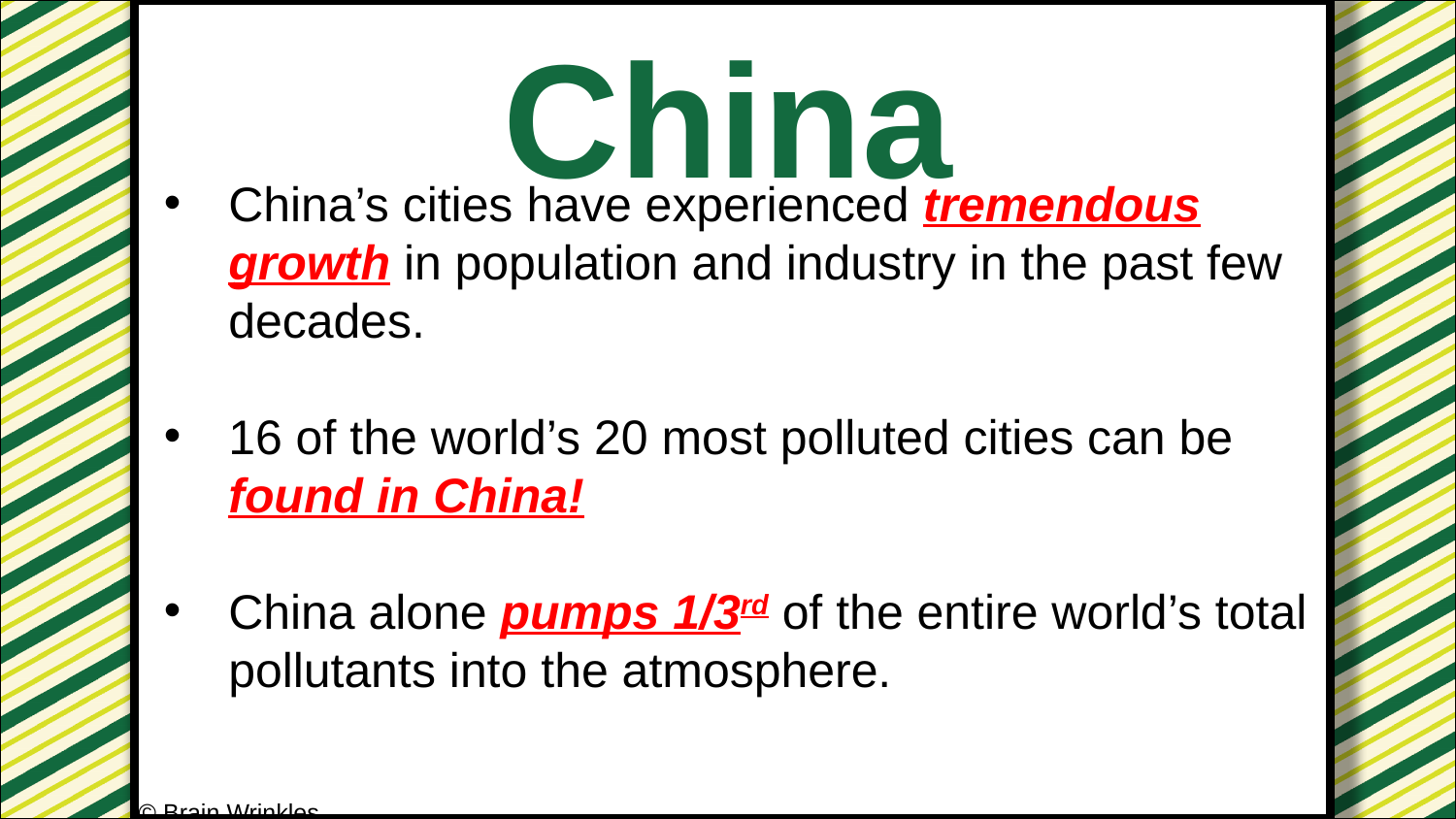

China
China’s cities have experienced tremendous growth in population and industry in the past few decades.

16 of the world’s 20 most polluted cities can be found in China!

China alone pumps 1/3rd of the entire world’s total pollutants into the atmosphere.

© Brain Wrinkles